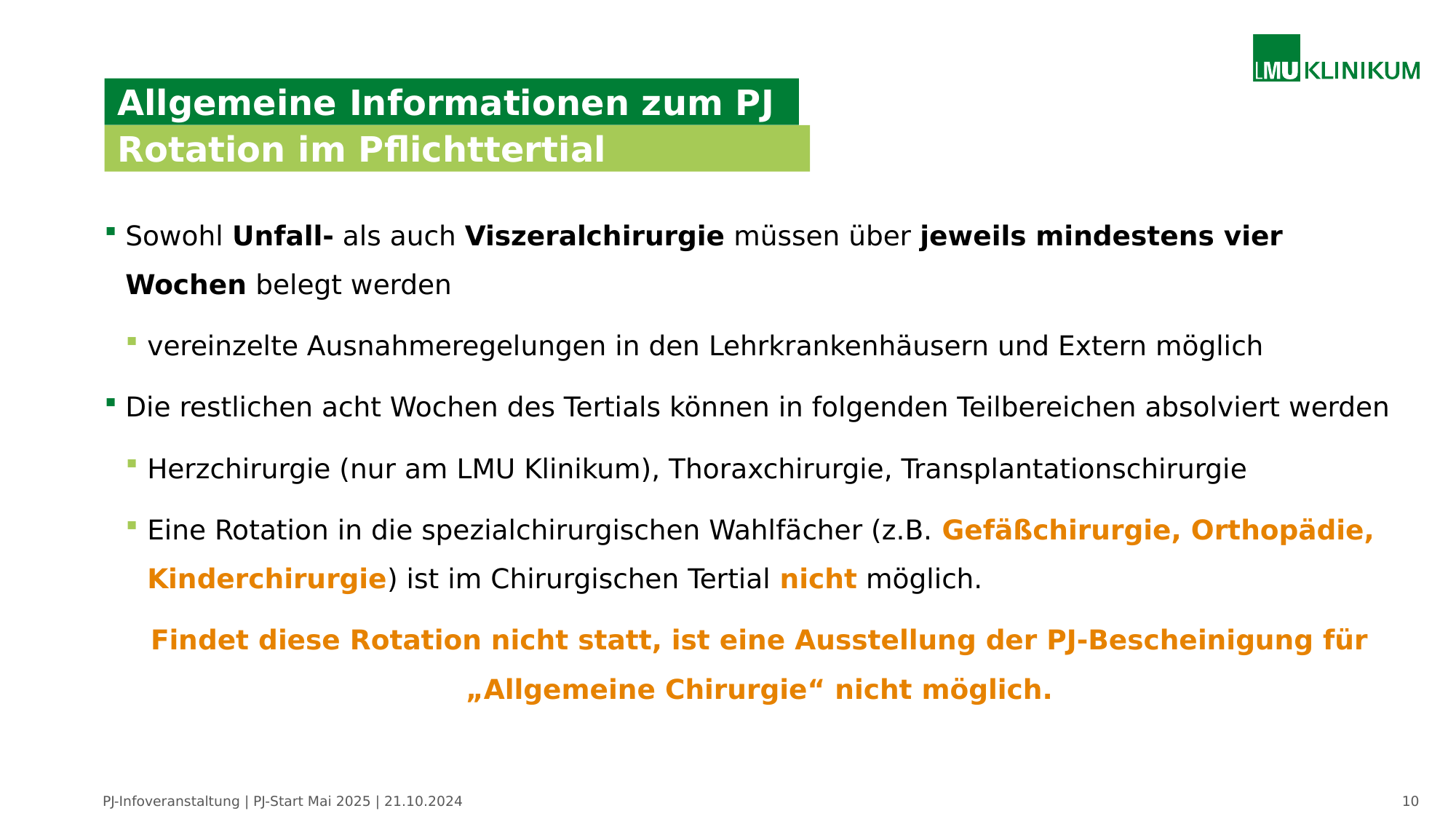

# Allgemeine Informationen zum PJ
Rotation im Pflichttertial Chirurgie
Sowohl Unfall- als auch Viszeralchirurgie müssen über jeweils mindestens vier Wochen belegt werden
vereinzelte Ausnahmeregelungen in den Lehrkrankenhäusern und Extern möglich
Die restlichen acht Wochen des Tertials können in folgenden Teilbereichen absolviert werden
Herzchirurgie (nur am LMU Klinikum), Thoraxchirurgie, Transplantationschirurgie
Eine Rotation in die spezialchirurgischen Wahlfächer (z.B. Gefäßchirurgie, Orthopädie, Kinderchirurgie) ist im Chirurgischen Tertial nicht möglich.
Findet diese Rotation nicht statt, ist eine Ausstellung der PJ-Bescheinigung für „Allgemeine Chirurgie“ nicht möglich.
PJ-Infoveranstaltung | PJ-Start Mai 2025 | 21.10.2024
10